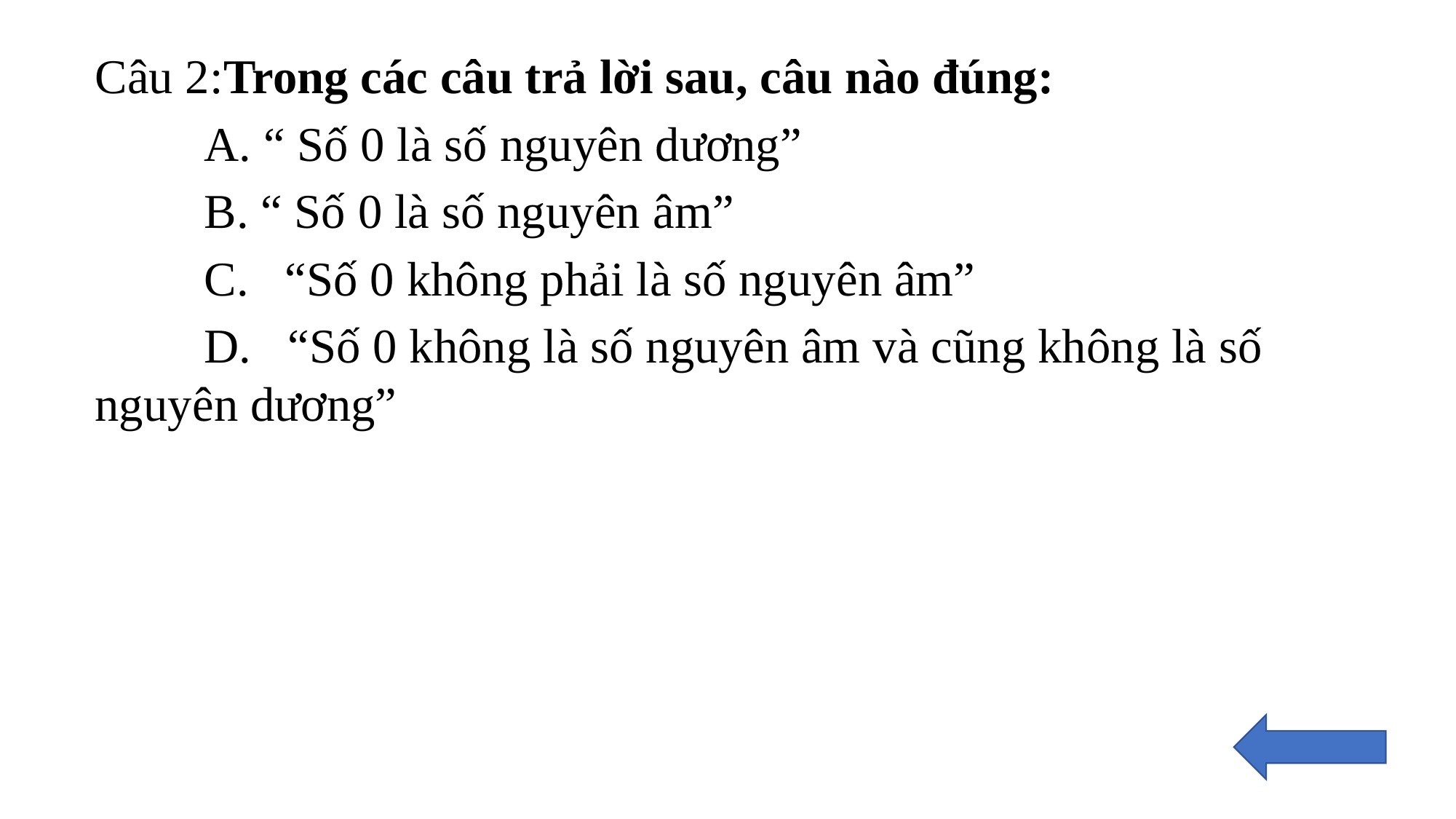

Câu 2:Trong các câu trả lời sau, câu nào đúng:
	A. “ Số 0 là số nguyên dương”
	B. “ Số 0 là số nguyên âm”
	C.   “Số 0 không phải là số nguyên âm”
	D.   “Số 0 không là số nguyên âm và cũng không là số nguyên dương”